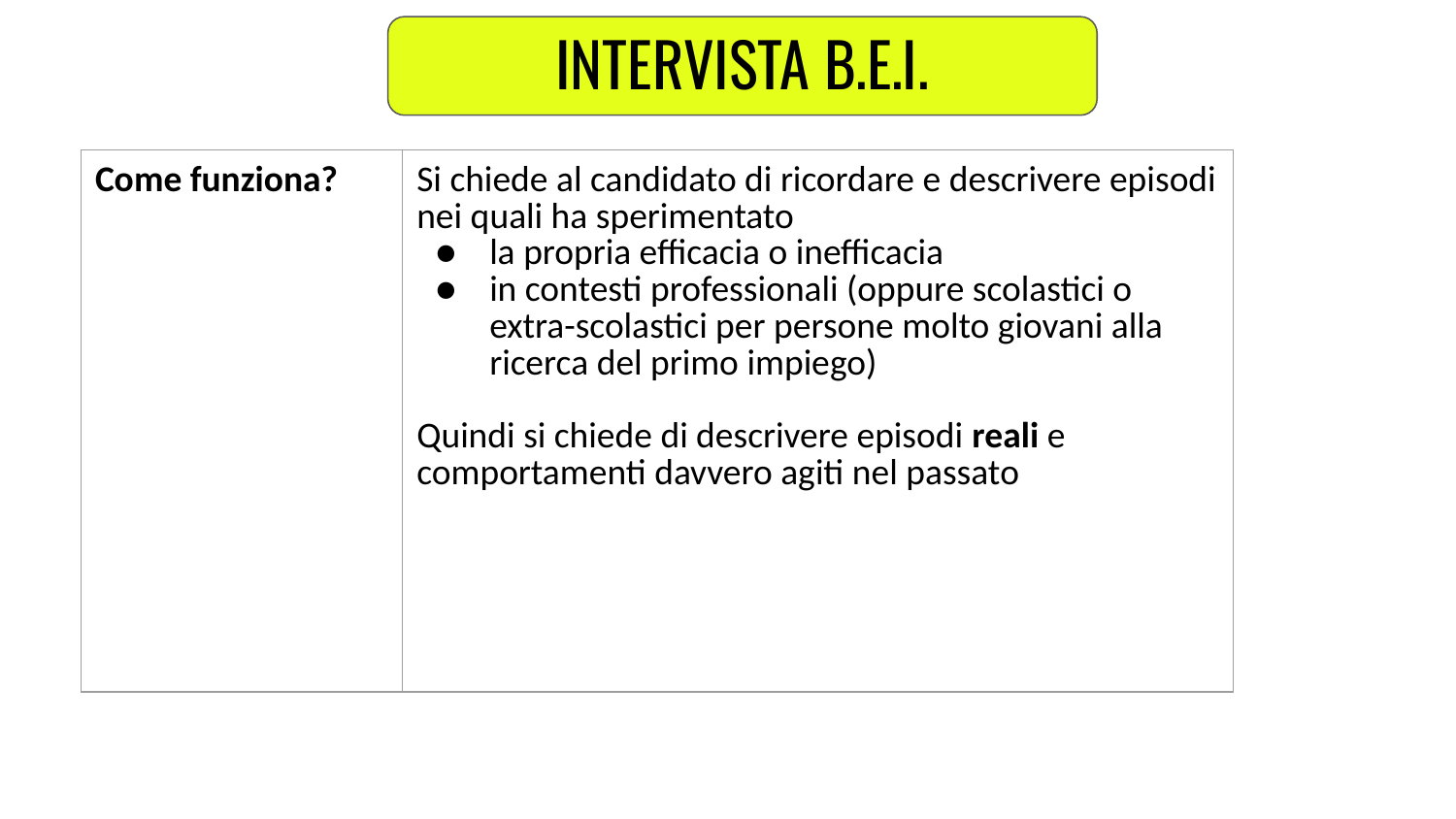

INTERVISTA B.E.I.
| Come funziona? | Si chiede al candidato di ricordare e descrivere episodi nei quali ha sperimentato la propria efficacia o inefficacia in contesti professionali (oppure scolastici o extra-scolastici per persone molto giovani alla ricerca del primo impiego) Quindi si chiede di descrivere episodi reali e comportamenti davvero agiti nel passato |
| --- | --- |